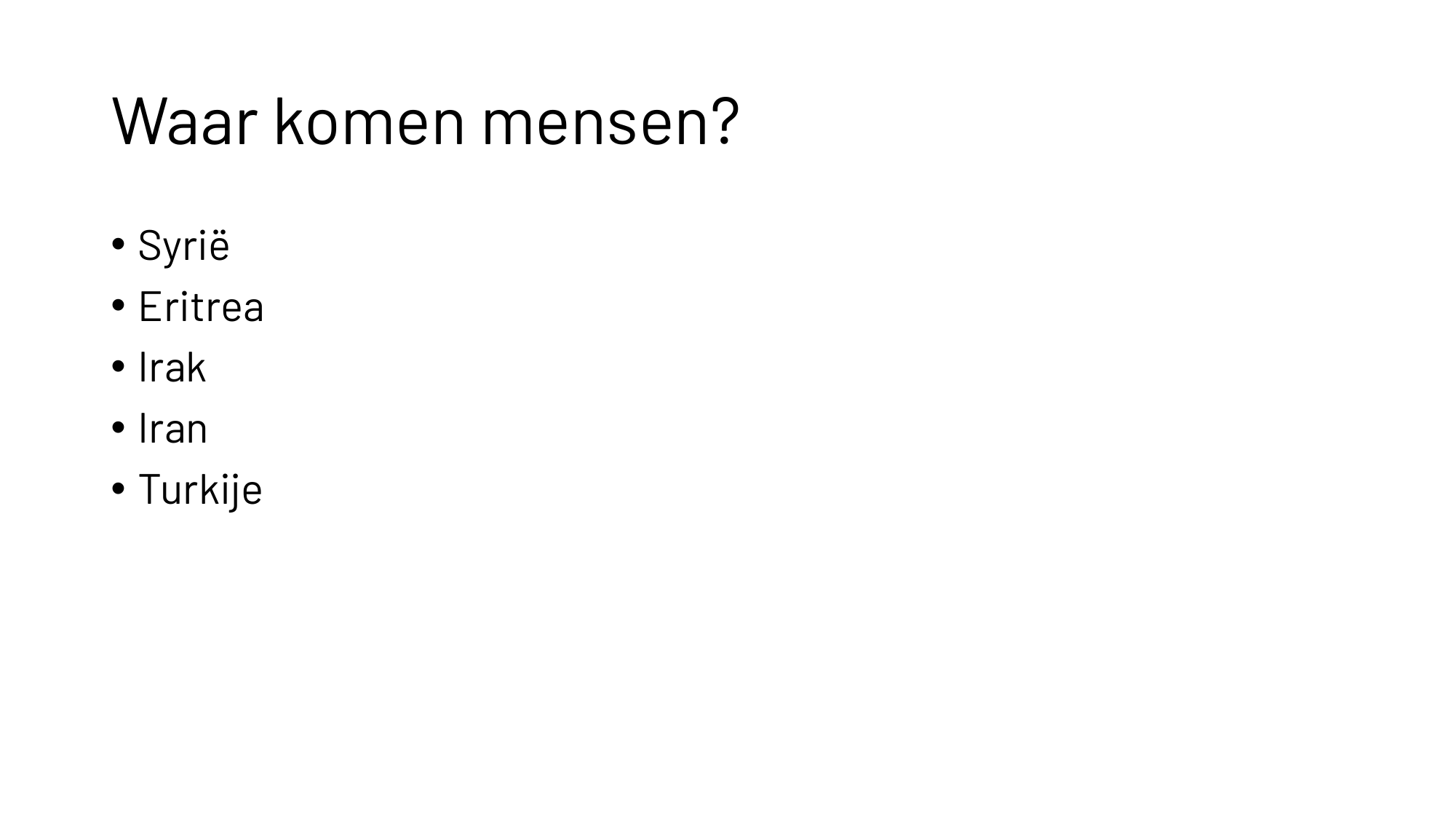

# Waar komen mensen?
Syrië
Eritrea
Irak
Iran
Turkije